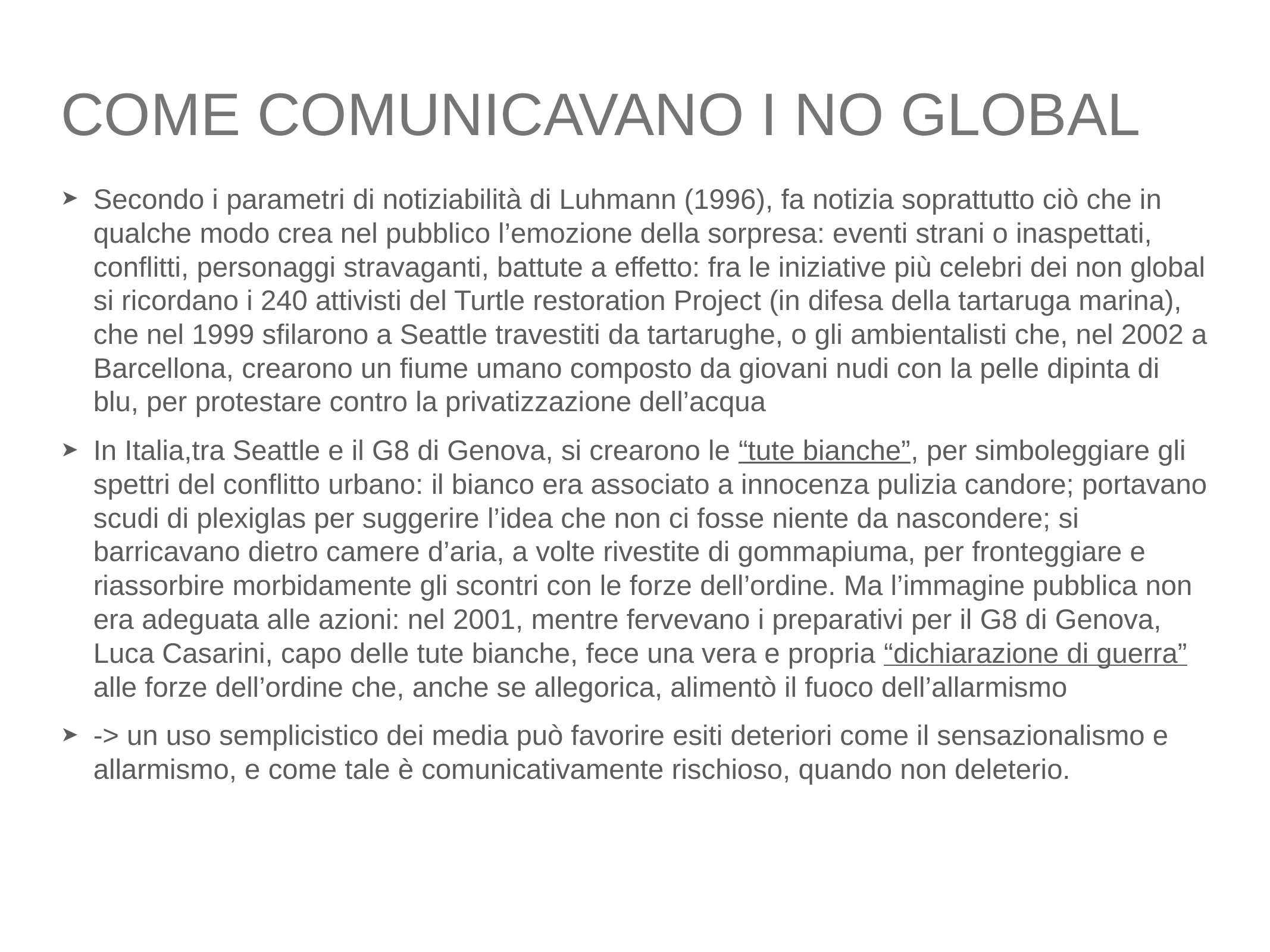

# come comunicavano i no global

Secondo i parametri di notiziabilità di Luhmann (1996), fa notizia soprattutto ciò che in qualche modo crea nel pubblico l’emozione della sorpresa: eventi strani o inaspettati, conflitti, personaggi stravaganti, battute a effetto: fra le iniziative più celebri dei non global si ricordano i 240 attivisti del Turtle restoration Project (in difesa della tartaruga marina), che nel 1999 sfilarono a Seattle travestiti da tartarughe, o gli ambientalisti che, nel 2002 a Barcellona, crearono un fiume umano composto da giovani nudi con la pelle dipinta di blu, per protestare contro la privatizzazione dell’acqua
In Italia,tra Seattle e il G8 di Genova, si crearono le “tute bianche”, per simboleggiare gli spettri del conflitto urbano: il bianco era associato a innocenza pulizia candore; portavano scudi di plexiglas per suggerire l’idea che non ci fosse niente da nascondere; si barricavano dietro camere d’aria, a volte rivestite di gommapiuma, per fronteggiare e riassorbire morbidamente gli scontri con le forze dell’ordine. Ma l’immagine pubblica non era adeguata alle azioni: nel 2001, mentre fervevano i preparativi per il G8 di Genova, Luca Casarini, capo delle tute bianche, fece una vera e propria “dichiarazione di guerra” alle forze dell’ordine che, anche se allegorica, alimentò il fuoco dell’allarmismo
-> un uso semplicistico dei media può favorire esiti deteriori come il sensazionalismo e allarmismo, e come tale è comunicativamente rischioso, quando non deleterio.